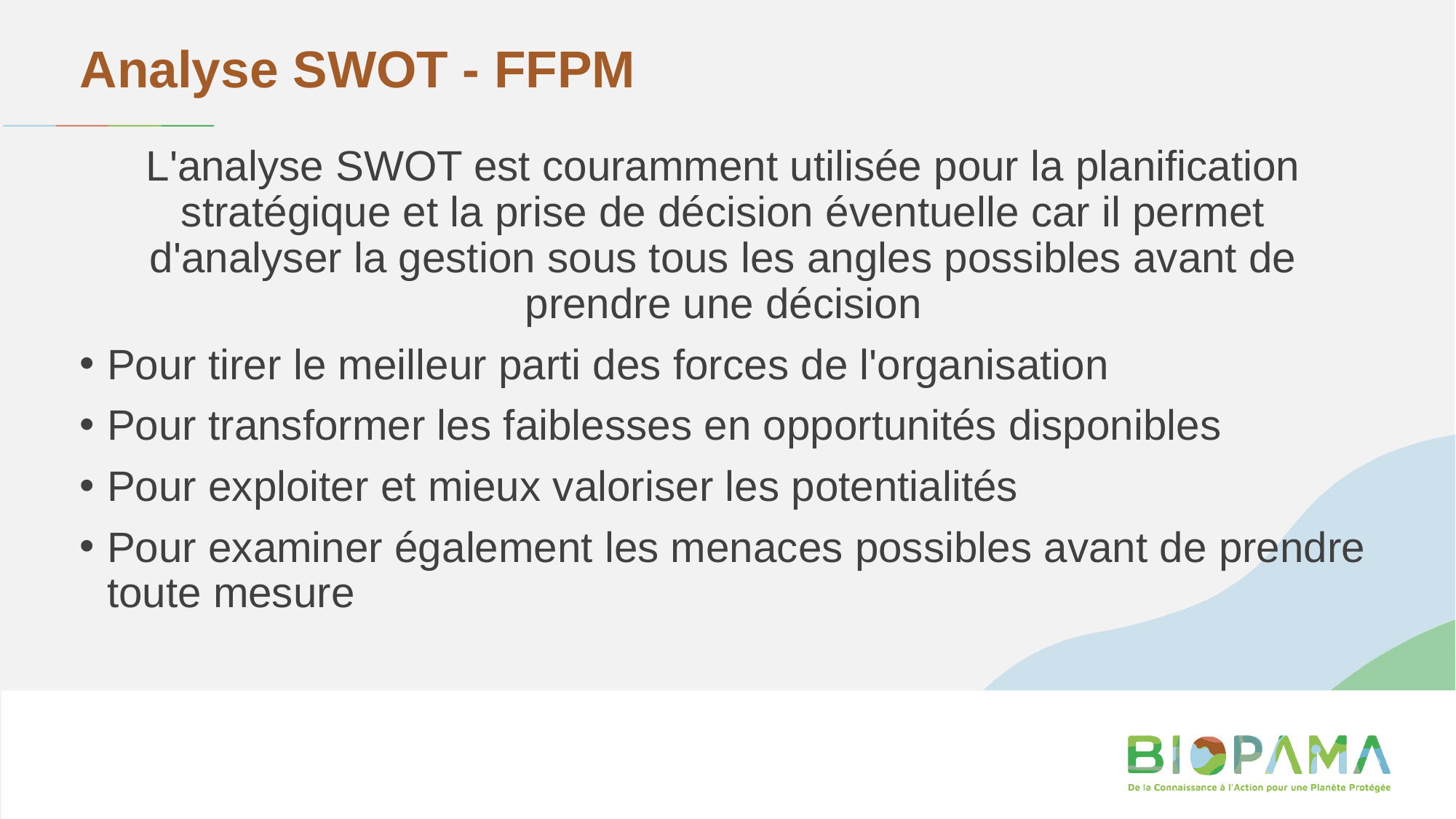

# Analyse SWOT - FFPM
L'analyse SWOT est couramment utilisée pour la planification stratégique et la prise de décision éventuelle car il permet d'analyser la gestion sous tous les angles possibles avant de prendre une décision
Pour tirer le meilleur parti des forces de l'organisation
Pour transformer les faiblesses en opportunités disponibles
Pour exploiter et mieux valoriser les potentialités
Pour examiner également les menaces possibles avant de prendre toute mesure